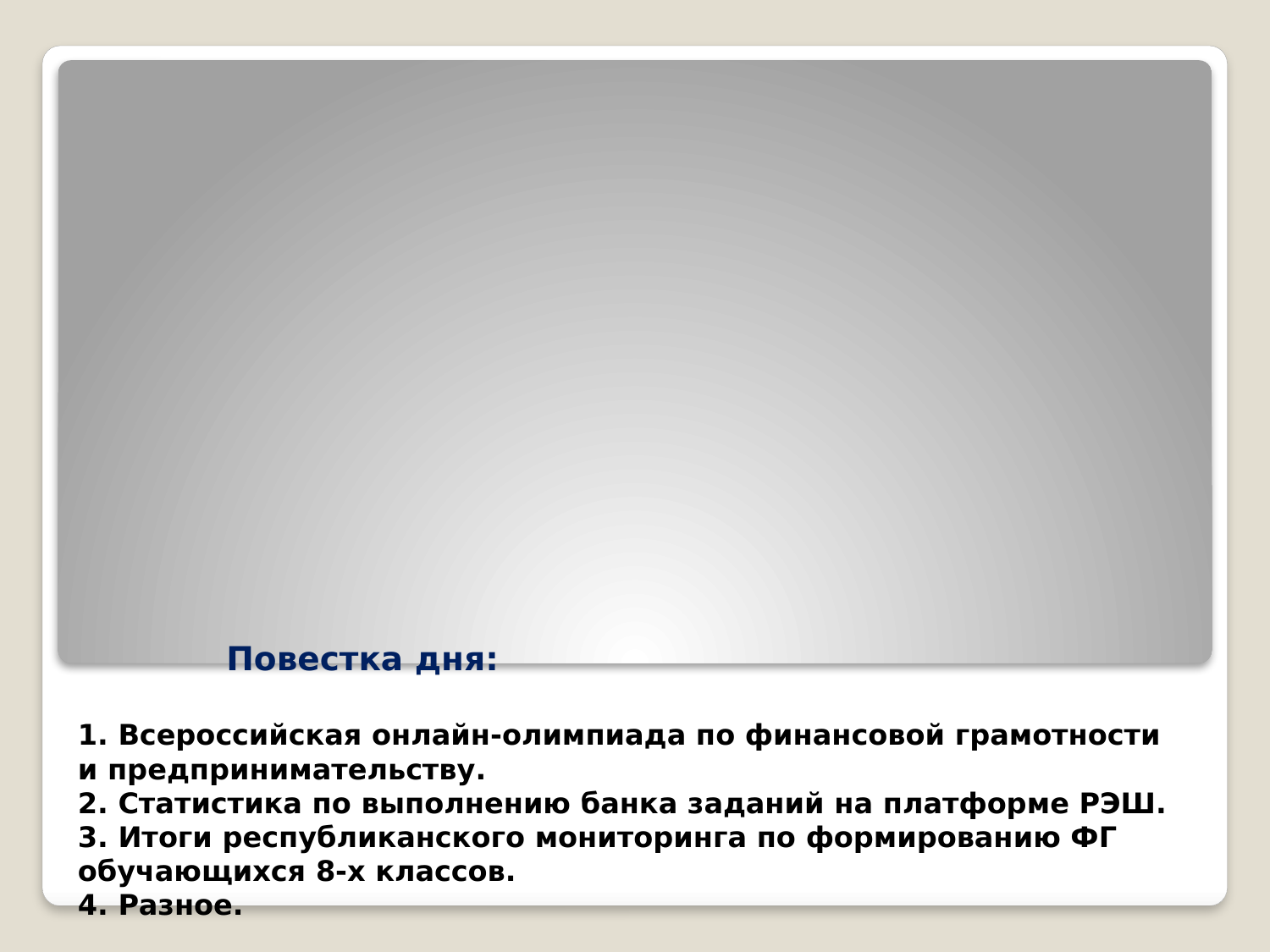

# Повестка дня: 1. Всероссийская онлайн-олимпиада по финансовой грамотности и предпринимательству. 2. Статистика по выполнению банка заданий на платформе РЭШ. 3. Итоги республиканского мониторинга по формированию ФГ обучающихся 8-х классов. 4. Разное.